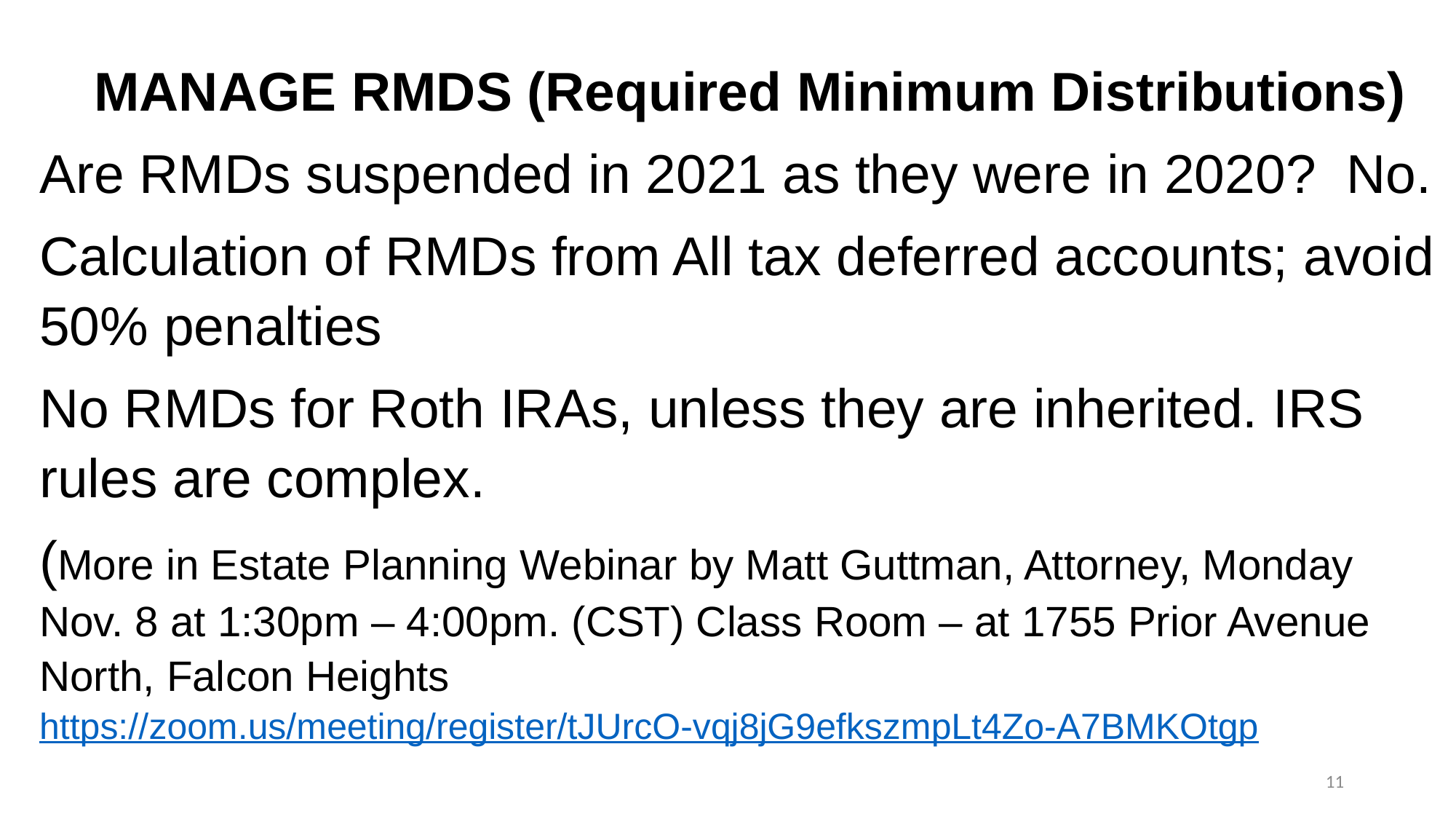

MANAGE RMDS (Required Minimum Distributions)
Are RMDs suspended in 2021 as they were in 2020?  No.
Calculation of RMDs from All tax deferred accounts; avoid 50% penalties
No RMDs for Roth IRAs, unless they are inherited. IRS rules are complex.
(More in Estate Planning Webinar by Matt Guttman, Attorney, Monday Nov. 8 at 1:30pm – 4:00pm. (CST) Class Room – at 1755 Prior Avenue North, Falcon Heights
https://zoom.us/meeting/register/tJUrcO-vqj8jG9efkszmpLt4Zo-A7BMKOtgp

11